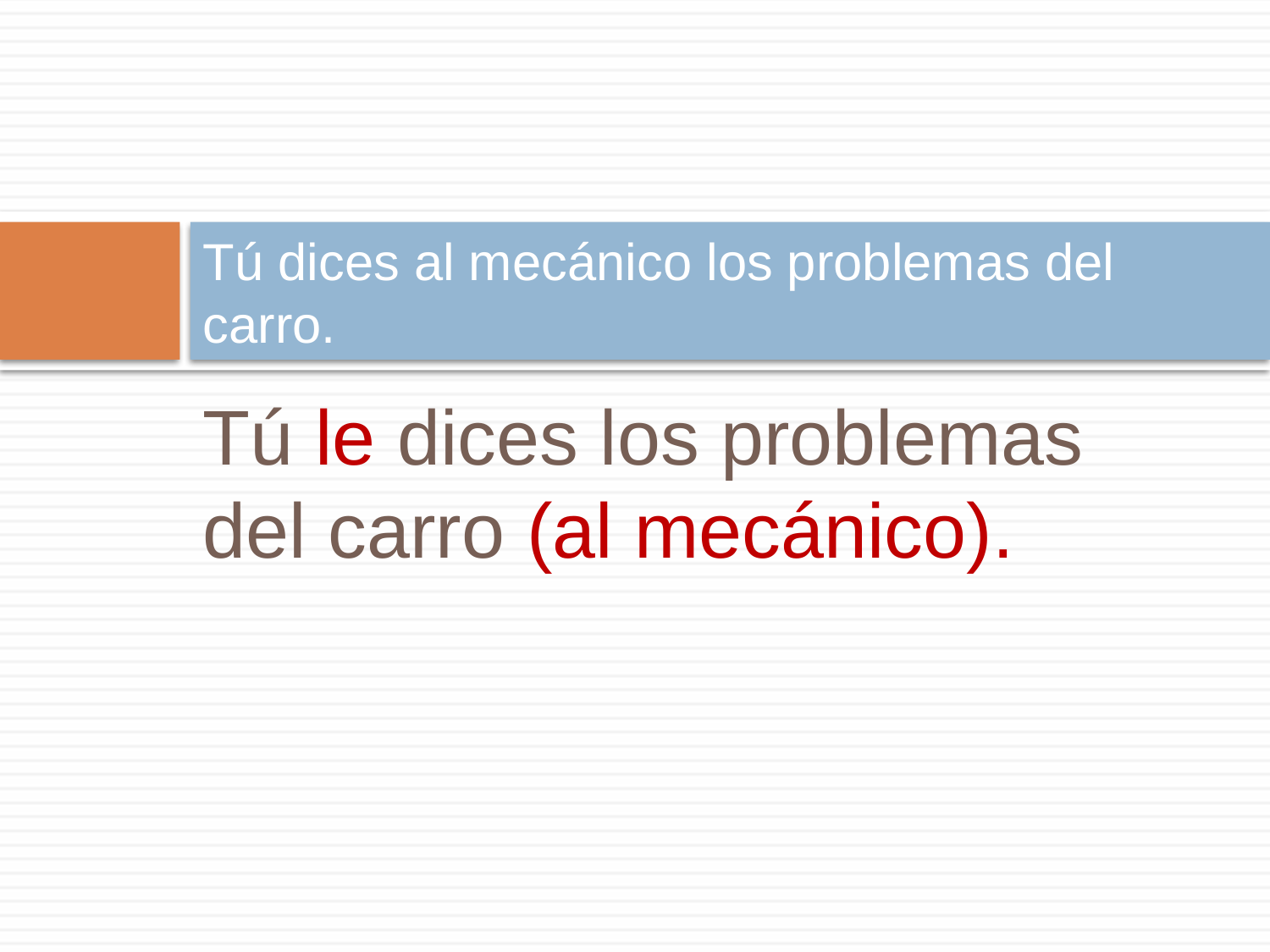

# Tú dices al mecánico los problemas del carro.
Tú le dices los problemas del carro (al mecánico).